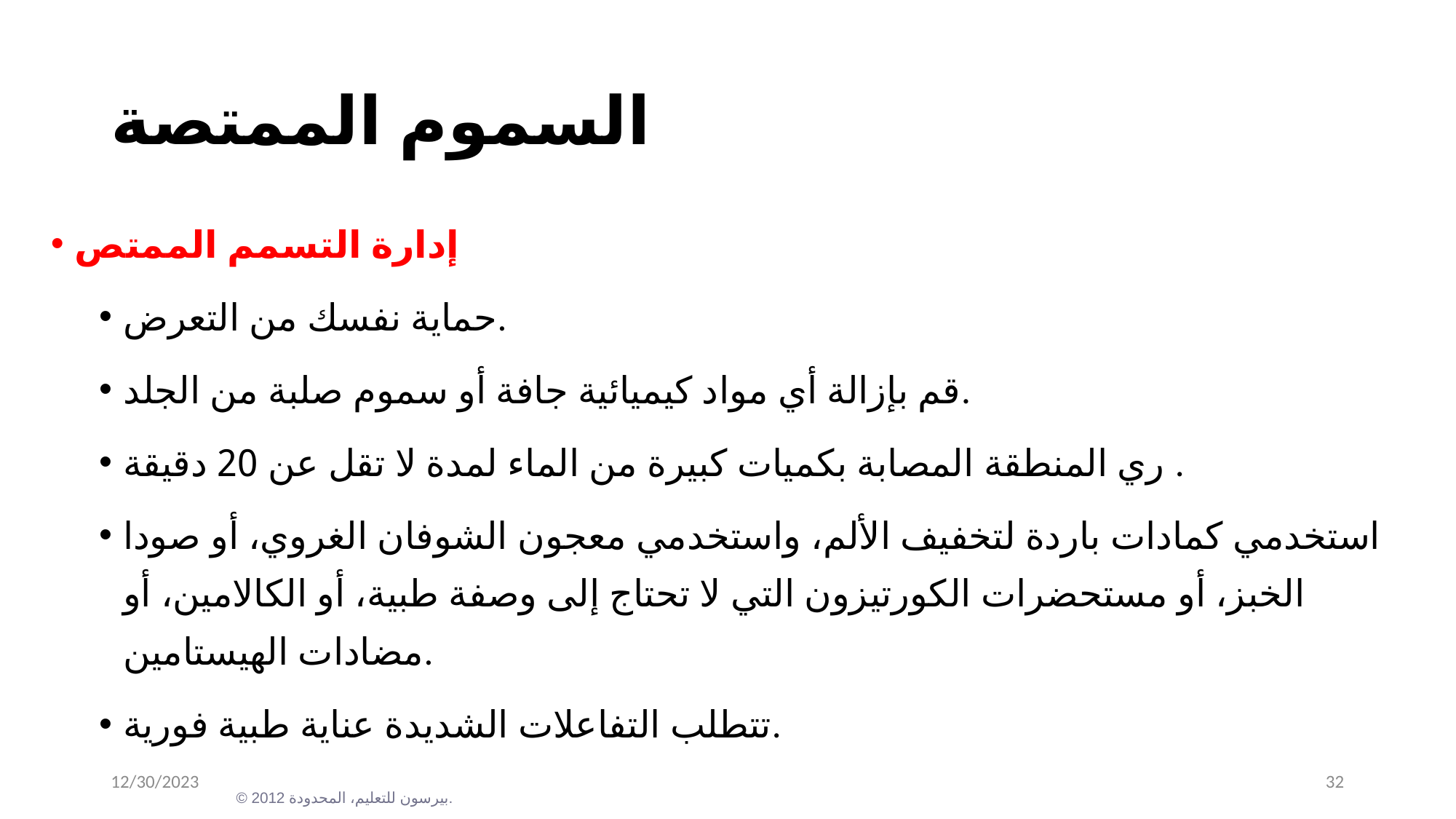

# السموم الممتصة
إدارة التسمم الممتص
حماية نفسك من التعرض.
قم بإزالة أي مواد كيميائية جافة أو سموم صلبة من الجلد.
ري المنطقة المصابة بكميات كبيرة من الماء لمدة لا تقل عن 20 دقيقة .
استخدمي كمادات باردة لتخفيف الألم، واستخدمي معجون الشوفان الغروي، أو صودا الخبز، أو مستحضرات الكورتيزون التي لا تحتاج إلى وصفة طبية، أو الكالامين، أو مضادات الهيستامين.
تتطلب التفاعلات الشديدة عناية طبية فورية.

12/30/2023
32
© 2012 بيرسون للتعليم، المحدودة.